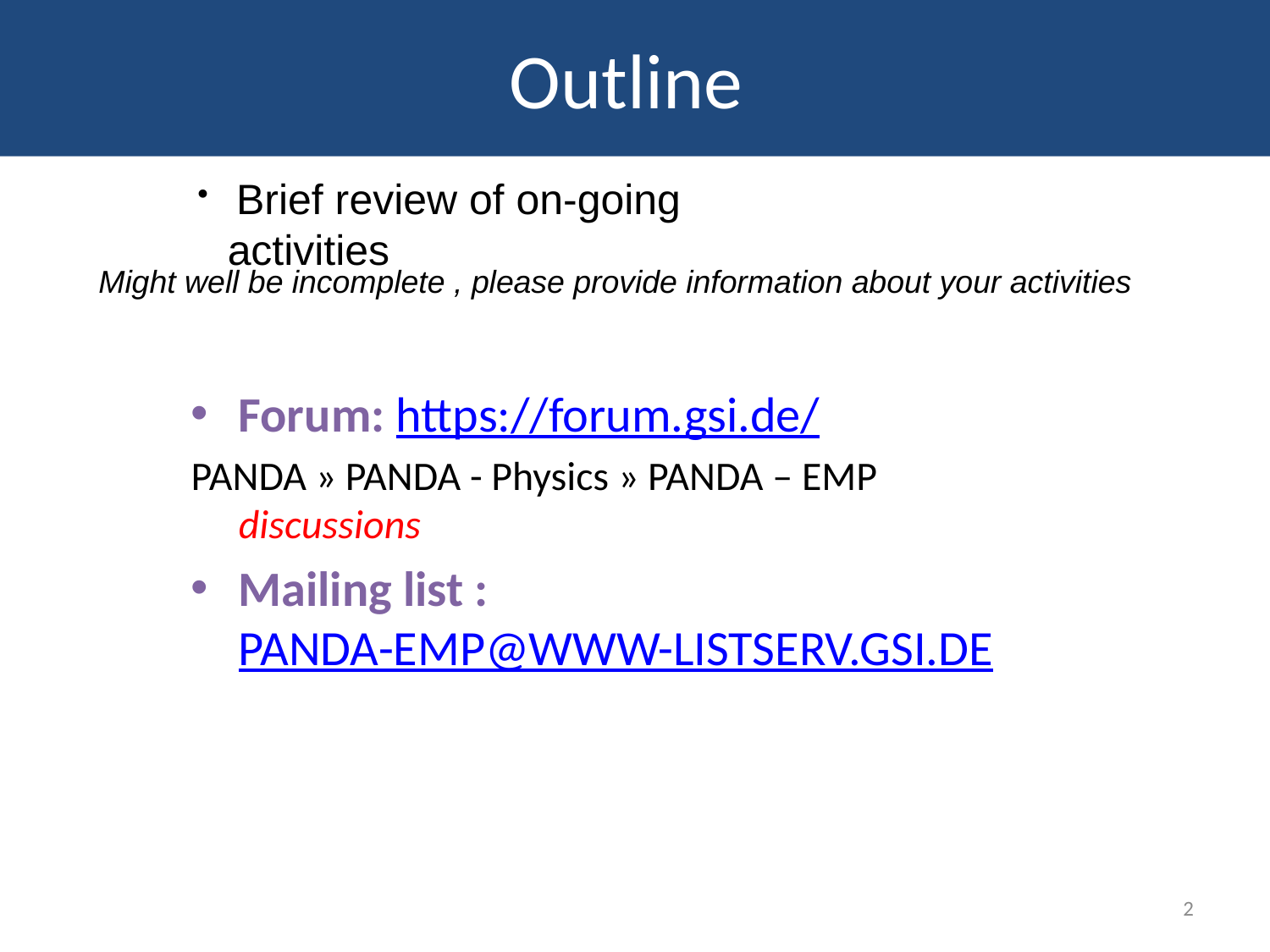

Outline
 Brief review of on-going activities
Might well be incomplete , please provide information about your activities
Forum: https://forum.gsi.de/
PANDA » PANDA - Physics » PANDA – EMP  discussions
Mailing list : PANDA-EMP@WWW-LISTSERV.GSI.DE

2